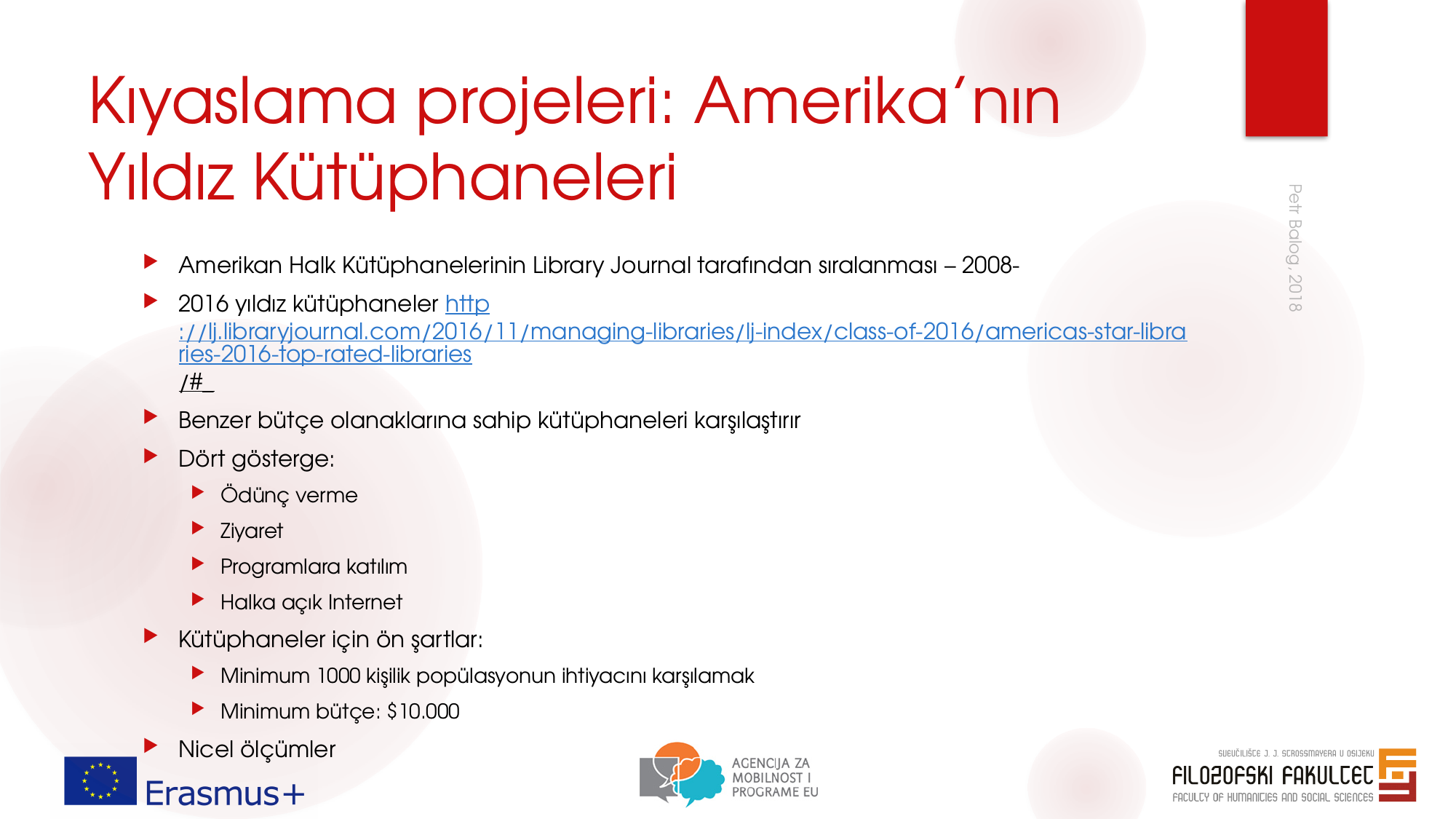

# Kıyaslama projeleri: Amerika’nın Yıldız Kütüphaneleri
Amerikan Halk Kütüphanelerinin Library Journal tarafından sıralanması – 2008-
2016 yıldız kütüphaneler http://lj.libraryjournal.com/2016/11/managing-libraries/lj-index/class-of-2016/americas-star-libraries-2016-top-rated-libraries/#_
Benzer bütçe olanaklarına sahip kütüphaneleri karşılaştırır
Dört gösterge:
Ödünç verme
Ziyaret
Programlara katılım
Halka açık Internet
Kütüphaneler için ön şartlar:
Minimum 1000 kişilik popülasyonun ihtiyacını karşılamak
Minimum bütçe: $10.000
Nicel ölçümler
Petr Balog, 2018